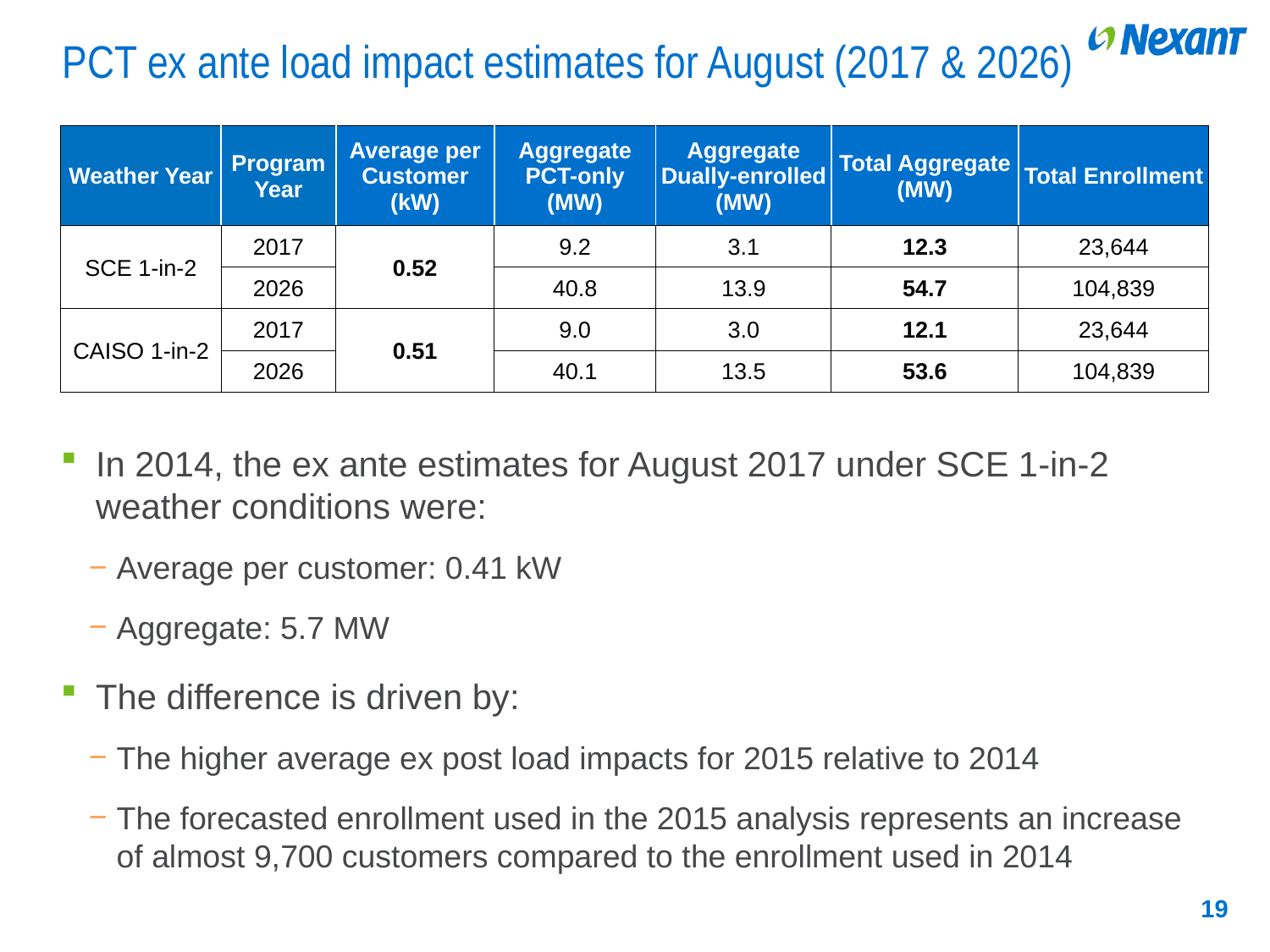

# PCT ex ante load impact estimates for August (2017 & 2026)
| Weather Year | Program Year | Average per Customer (kW) | Aggregate PCT-only (MW) | Aggregate Dually-enrolled (MW) | Total Aggregate (MW) | Total Enrollment |
| --- | --- | --- | --- | --- | --- | --- |
| SCE 1-in-2 | 2017 | 0.52 | 9.2 | 3.1 | 12.3 | 23,644 |
|  | 2026 |  | 40.8 | 13.9 | 54.7 | 104,839 |
| CAISO 1-in-2 | 2017 | 0.51 | 9.0 | 3.0 | 12.1 | 23,644 |
|  | 2026 |  | 40.1 | 13.5 | 53.6 | 104,839 |
In 2014, the ex ante estimates for August 2017 under SCE 1-in-2 weather conditions were:
Average per customer: 0.41 kW
Aggregate: 5.7 MW
The difference is driven by:
The higher average ex post load impacts for 2015 relative to 2014
The forecasted enrollment used in the 2015 analysis represents an increase of almost 9,700 customers compared to the enrollment used in 2014
19